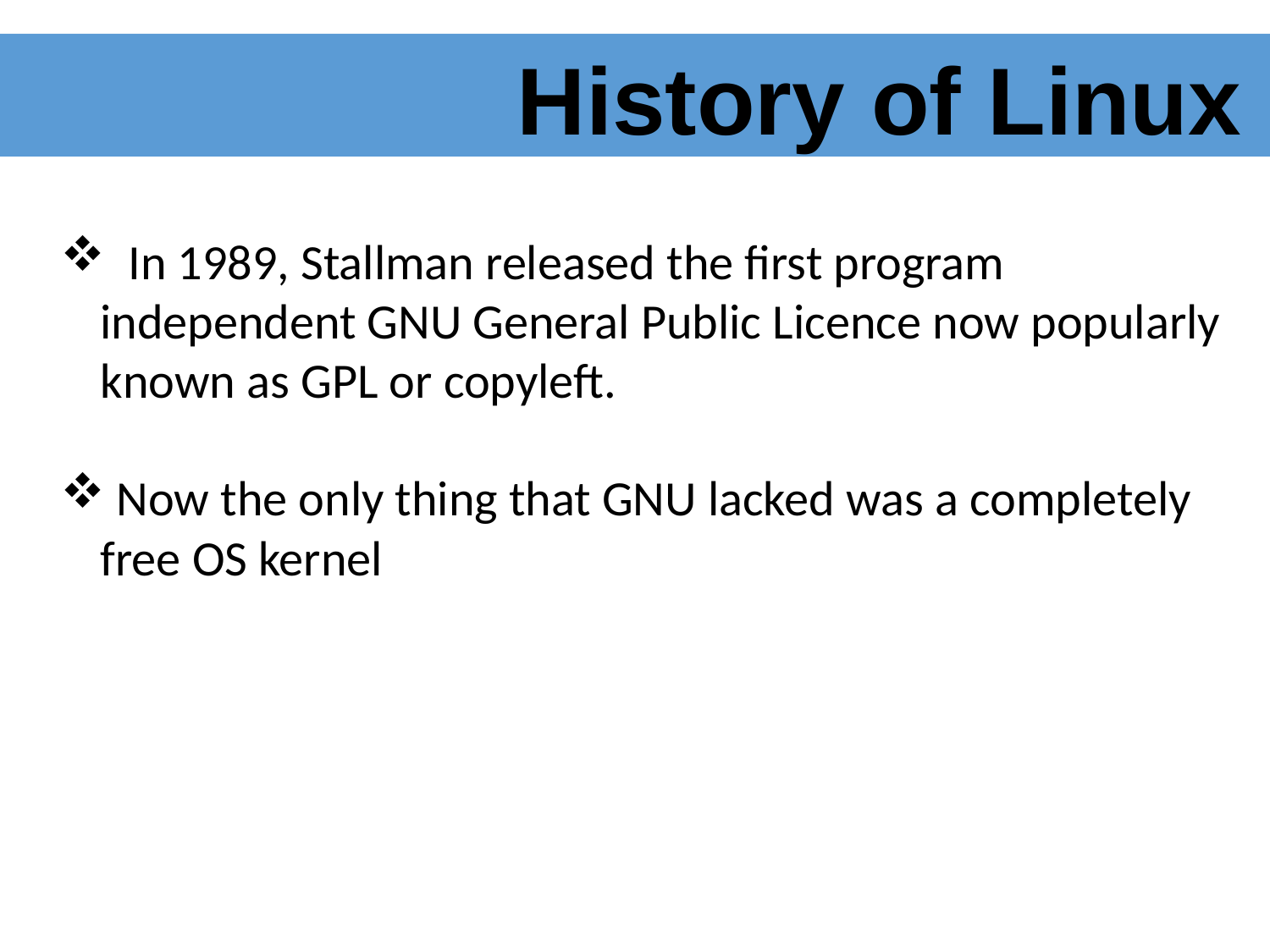

History of Linux

  In 1989, Stallman released the first program independent GNU General Public Licence now popularly known as GPL or copyleft.

 Now the only thing that GNU lacked was a completely free OS kernel